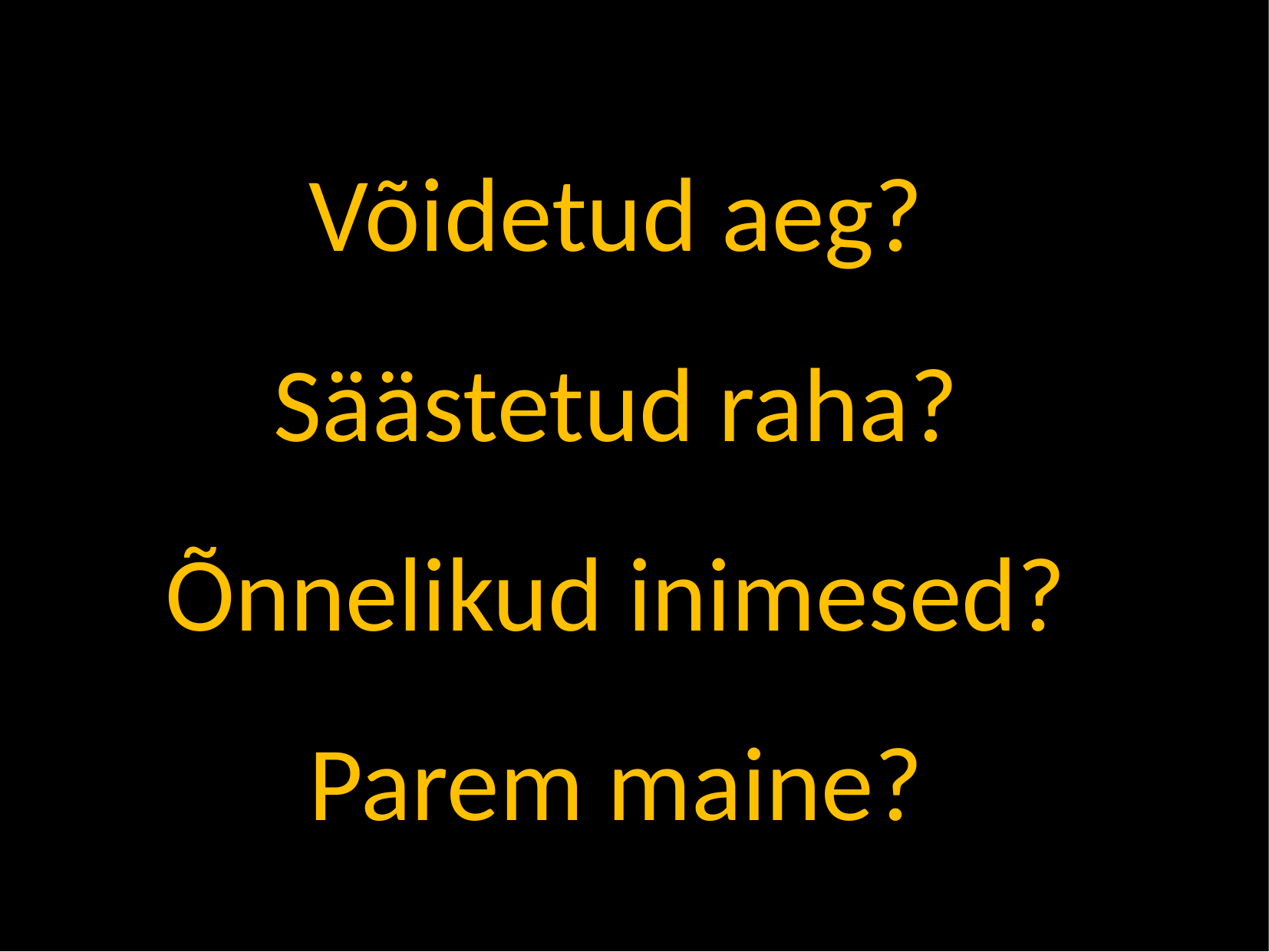

Võidetud aeg?
Säästetud raha?
Õnnelikud inimesed?
Parem maine?